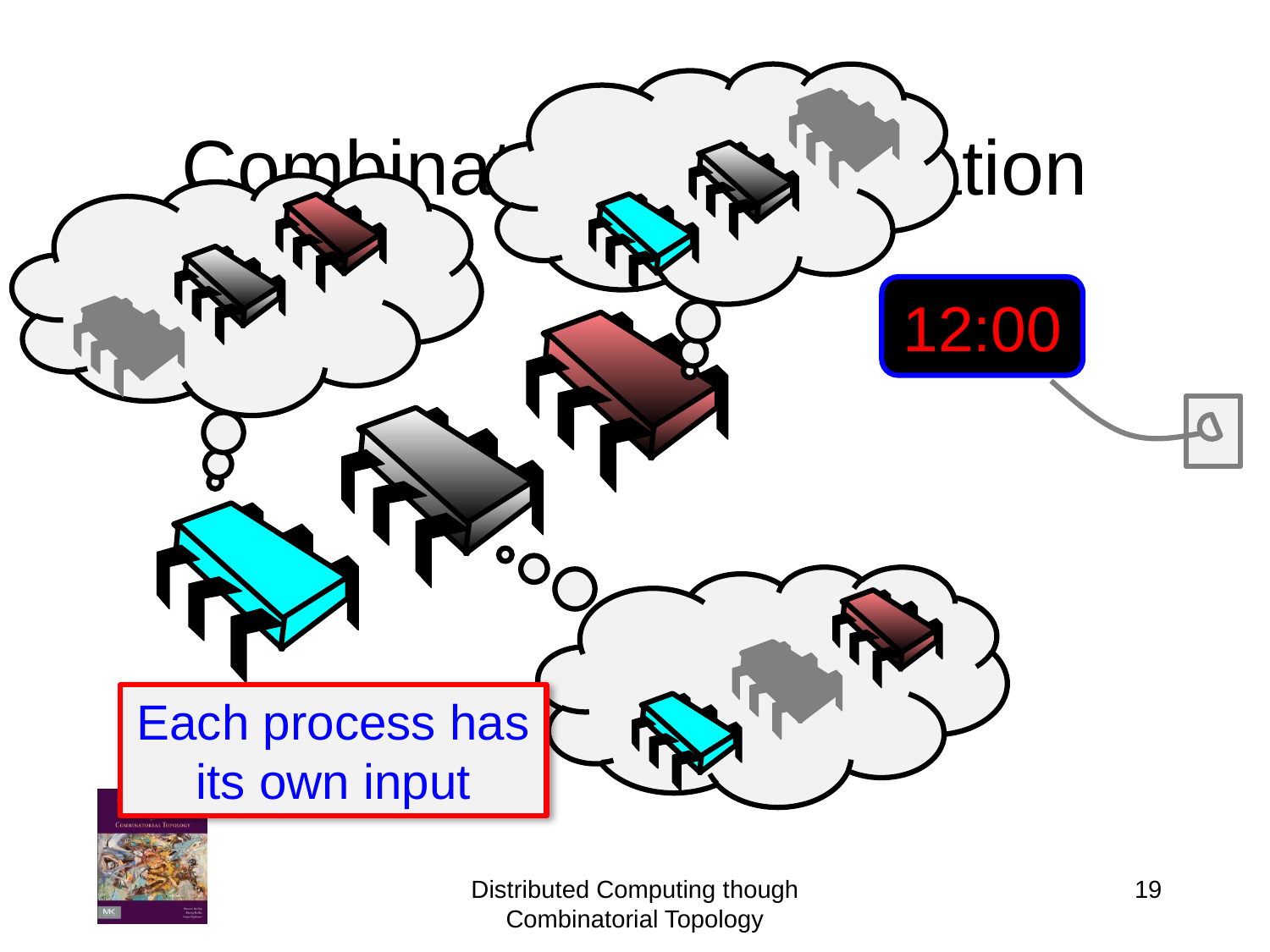

# Combinatorial Explanation

12:00

Each process has its own input
19
Distributed Computing though Combinatorial Topology